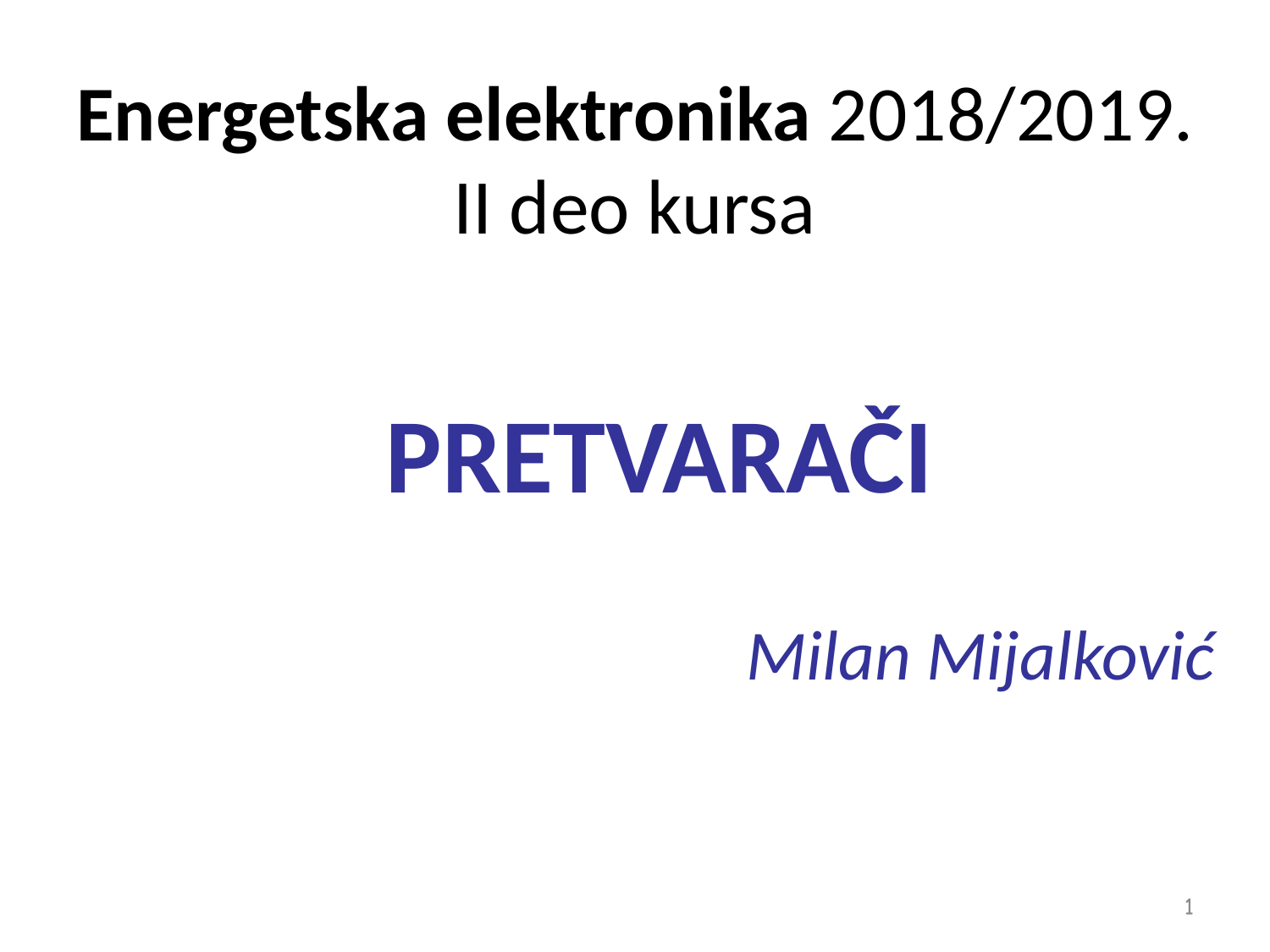

# Energetska elektronika 2018/2019. II deo kursa
PRETVARAČI
Milan Mijalković
1